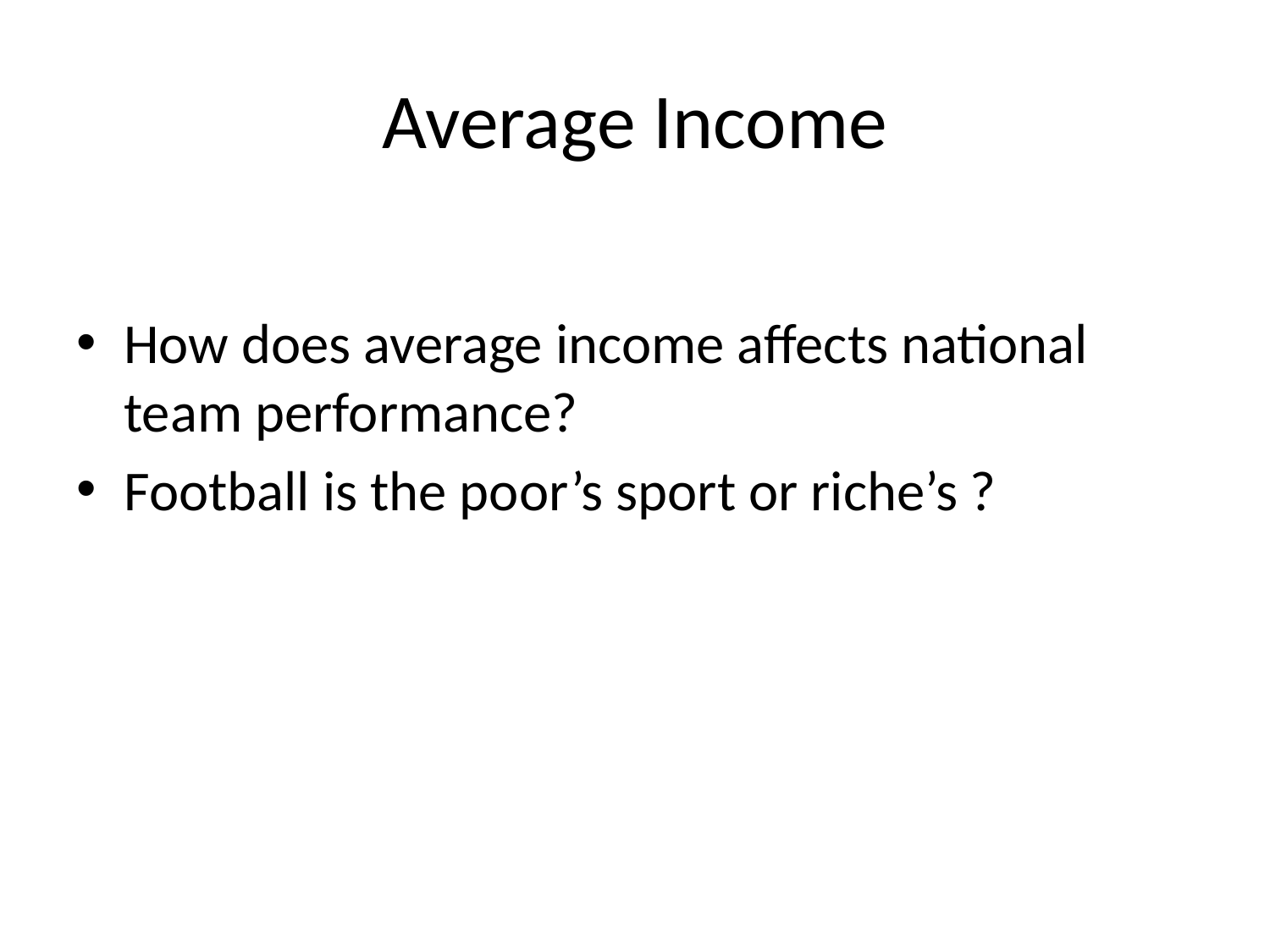

# Average Income

How does average income affects national team performance?
Football is the poor’s sport or riche’s ?